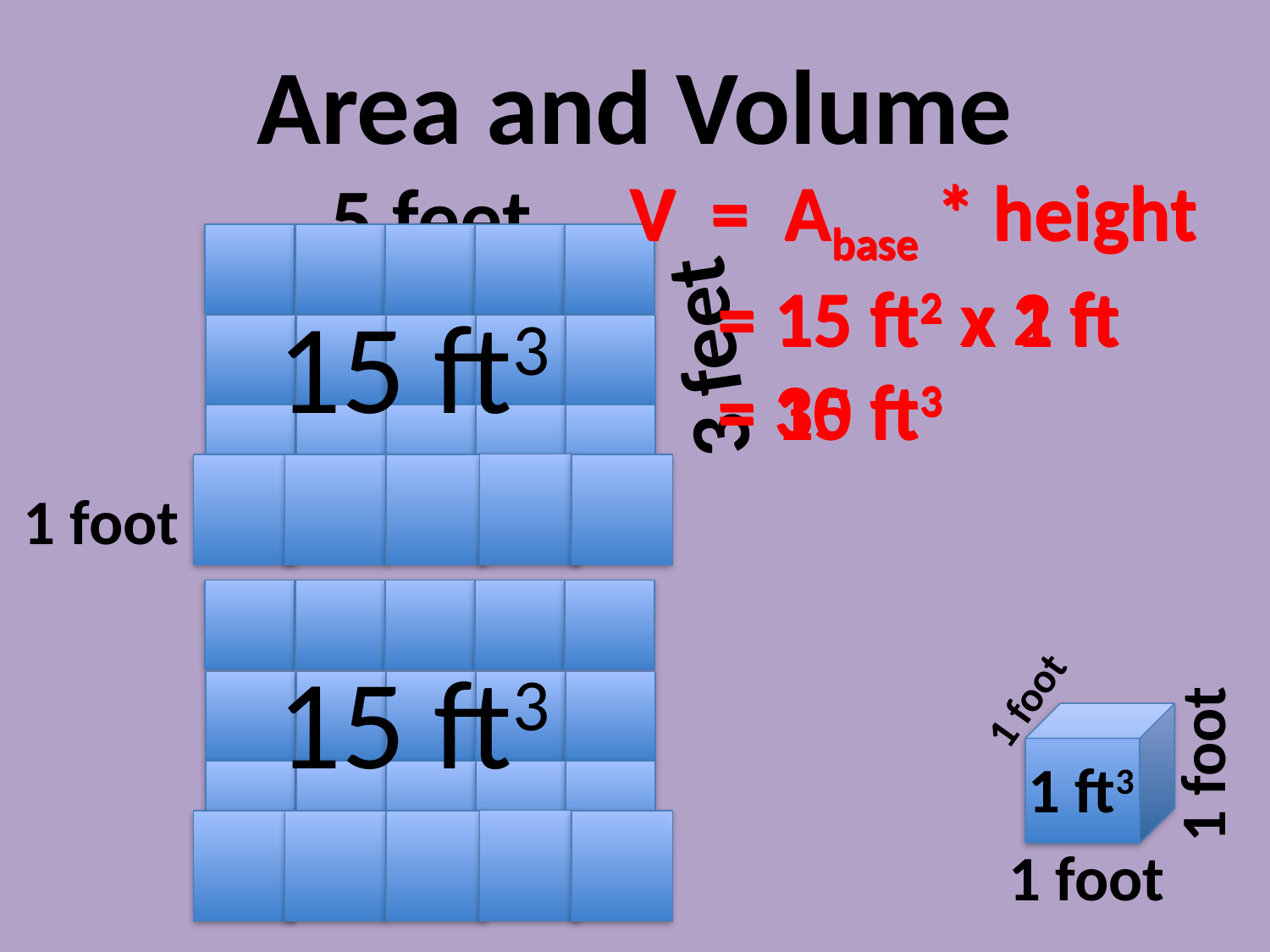

# Area and Volume
V  =  Abase * height
     = 15 ft2 x 2 ft
     = 30 ft3

5 feet

15 ft3

3 feet

1 foot
V  =  Abase * height
     = 15 ft2 x 1 ft
     = 15 ft3

15 ft3

1 foot

1 foot
1 ft3
1 foot